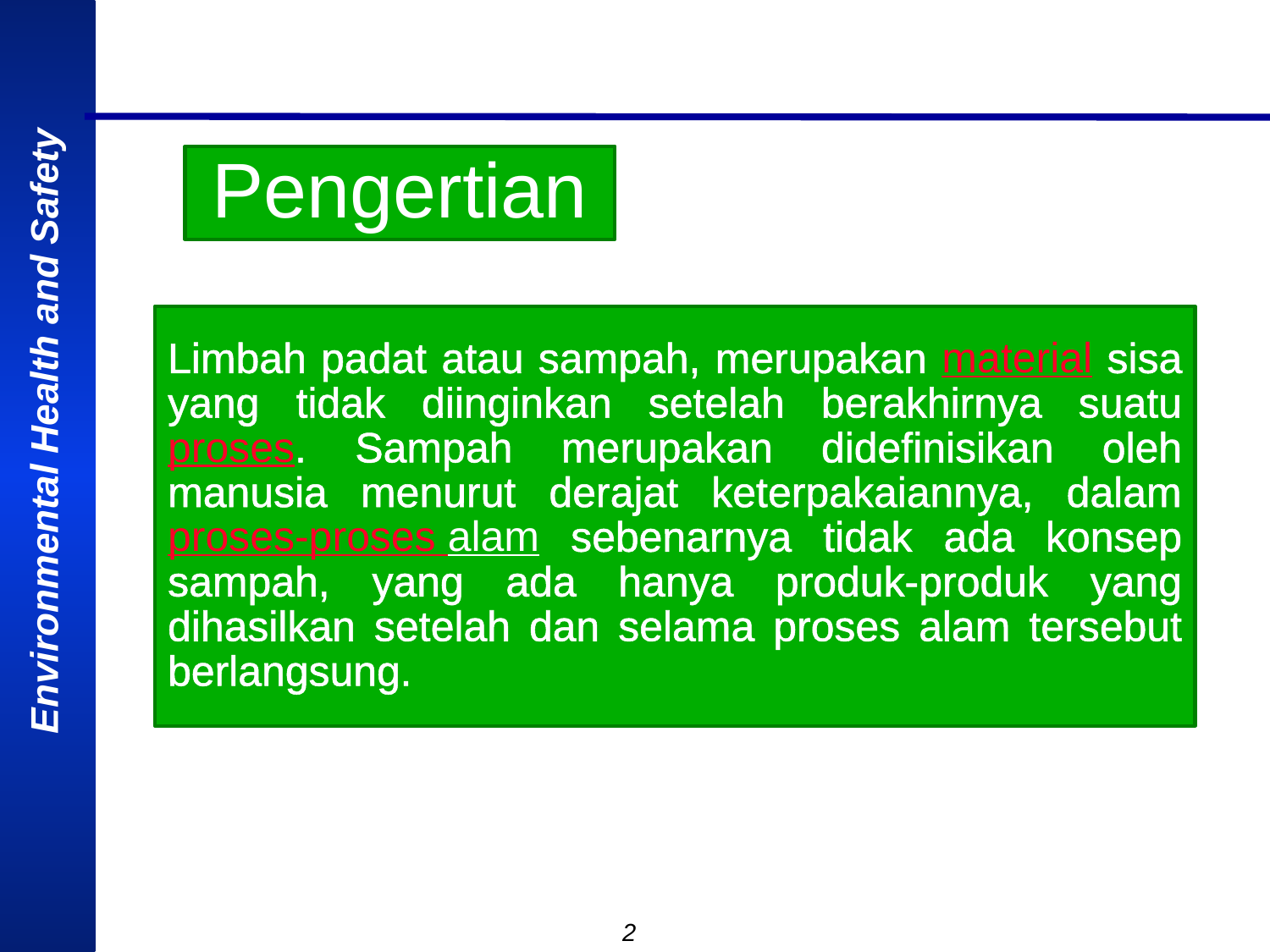

Pengertian
# Limbah padat atau sampah, merupakan material sisa yang tidak diinginkan setelah berakhirnya suatu proses. Sampah merupakan didefinisikan oleh manusia menurut derajat keterpakaiannya, dalam proses-proses alam sebenarnya tidak ada konsep sampah, yang ada hanya produk-produk yang dihasilkan setelah dan selama proses alam tersebut berlangsung.